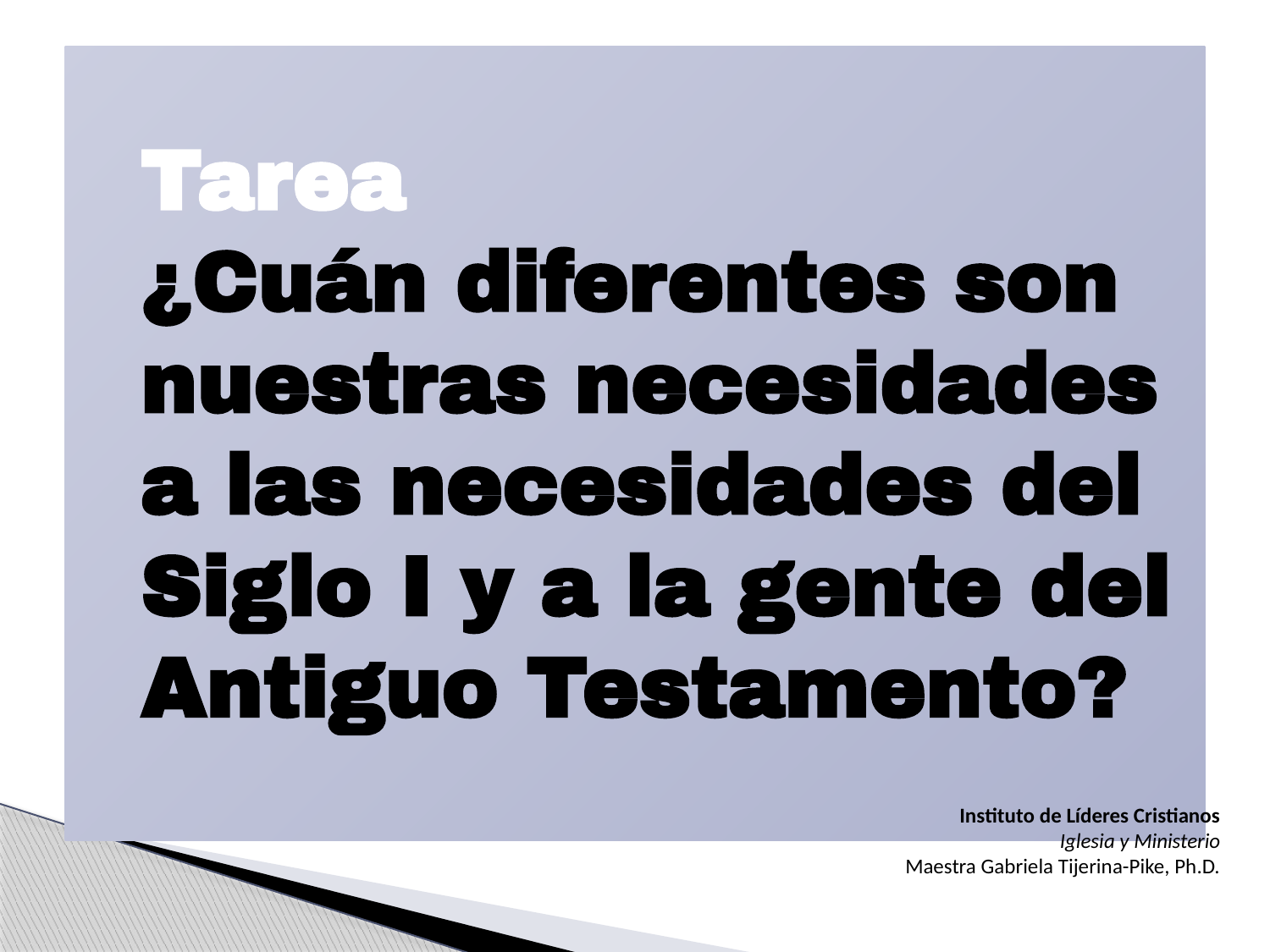

Tarea
¿Cuán diferentes son nuestras necesidades a las necesidades del Siglo I y a la gente del Antiguo Testamento?

Instituto de Líderes Cristianos
Iglesia y Ministerio
Maestra Gabriela Tijerina-Pike, Ph.D.